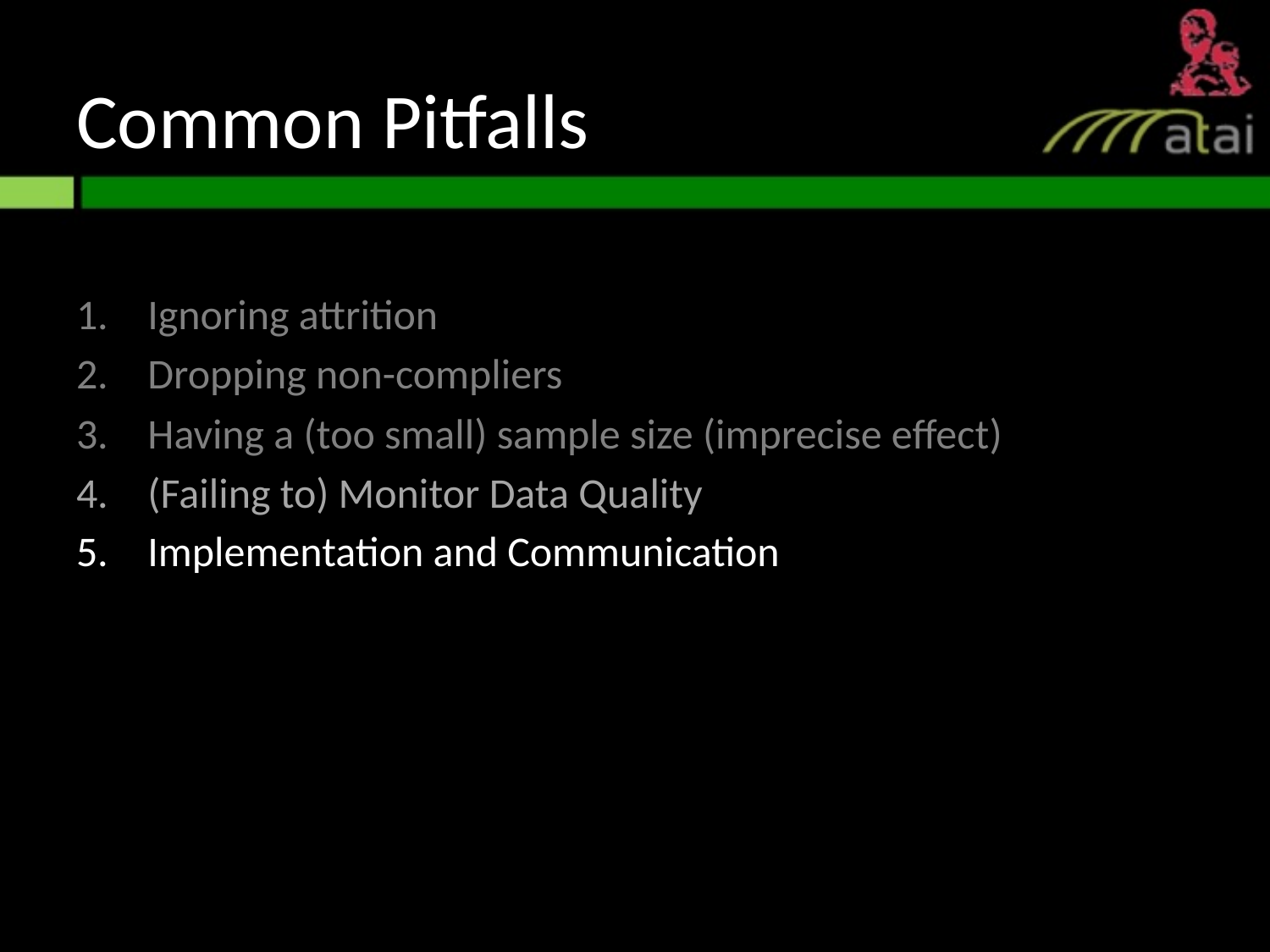

# Common Pitfalls

Ignoring attrition
Dropping non-compliers
Having a (too small) sample size (imprecise effect)
(Failing to) Monitor Data Quality
Implementation and Communication